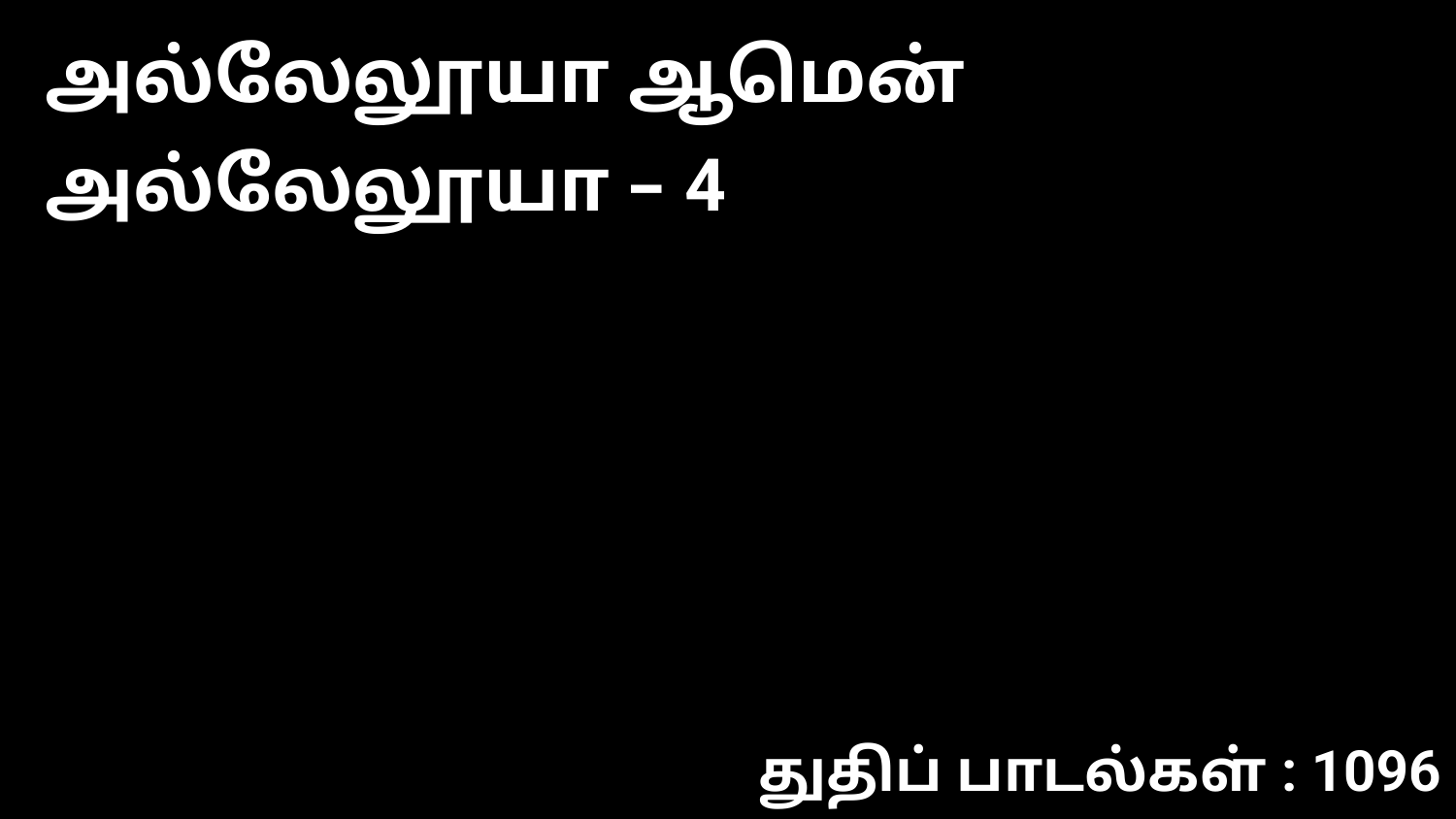

அல்லேலூயா ஆமென் அல்லேலூயா – 4
துதிப் பாடல்கள் : 1096